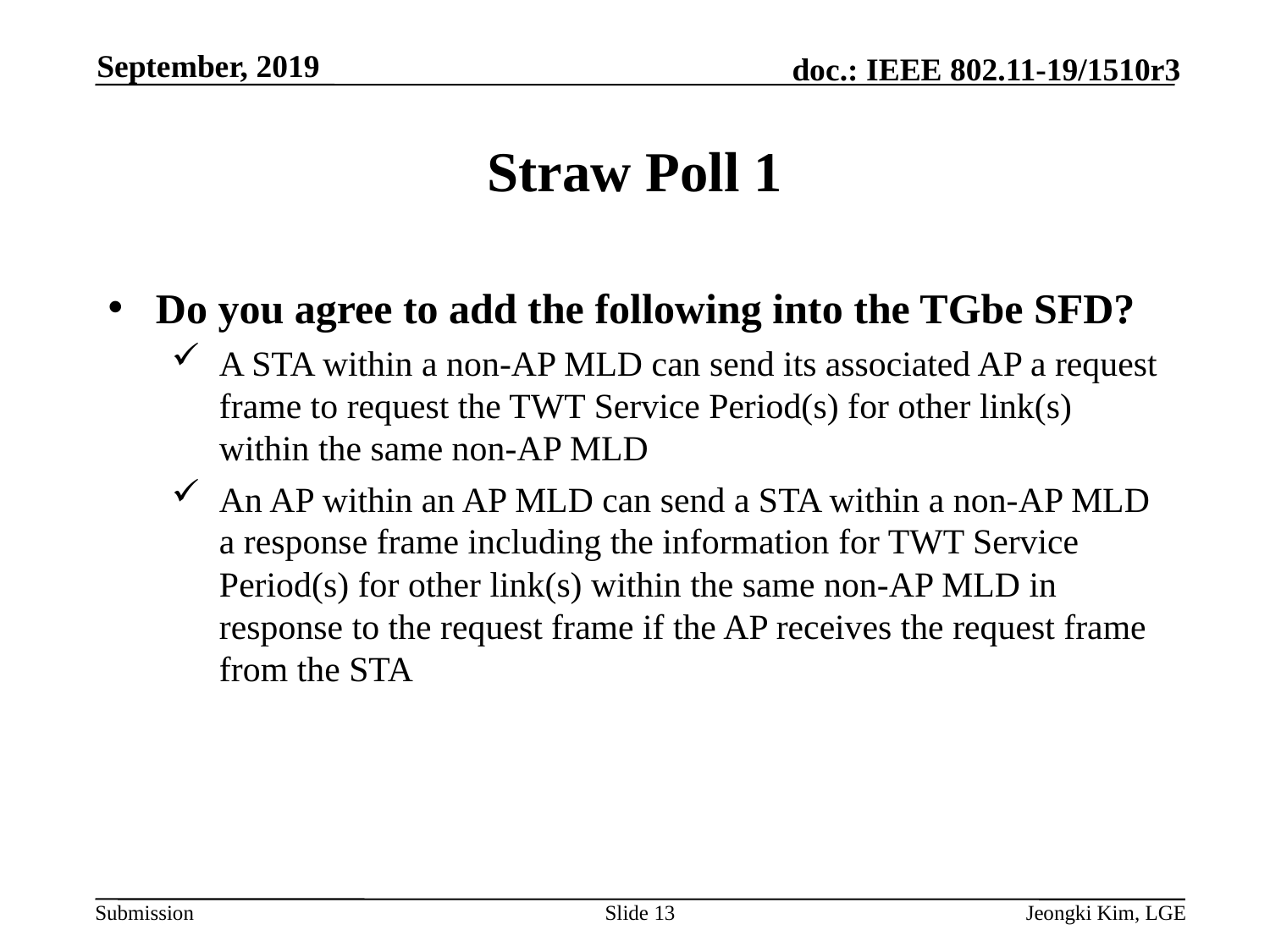

September, 2019
# Straw Poll 1
Do you agree to add the following into the TGbe SFD?
A STA within a non-AP MLD can send its associated AP a request frame to request the TWT Service Period(s) for other link(s) within the same non-AP MLD
An AP within an AP MLD can send a STA within a non-AP MLD a response frame including the information for TWT Service Period(s) for other link(s) within the same non-AP MLD in response to the request frame if the AP receives the request frame from the STA

Slide 13
Jeongki Kim, LGE